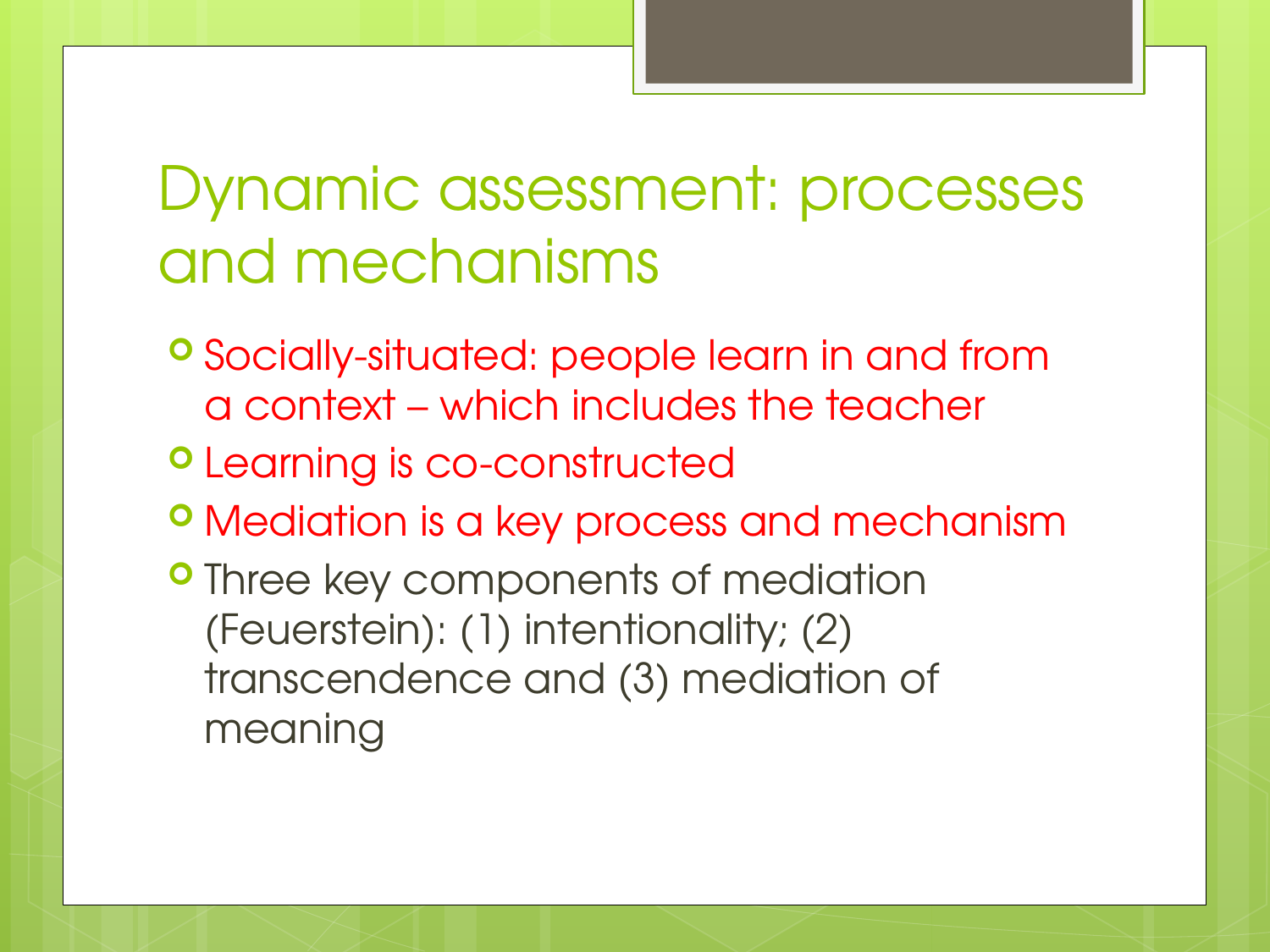

# Dynamic assessment: processes and mechanisms
Socially-situated: people learn in and from a context – which includes the teacher
Learning is co-constructed
Mediation is a key process and mechanism
Three key components of mediation (Feuerstein): (1) intentionality; (2) transcendence and (3) mediation of meaning